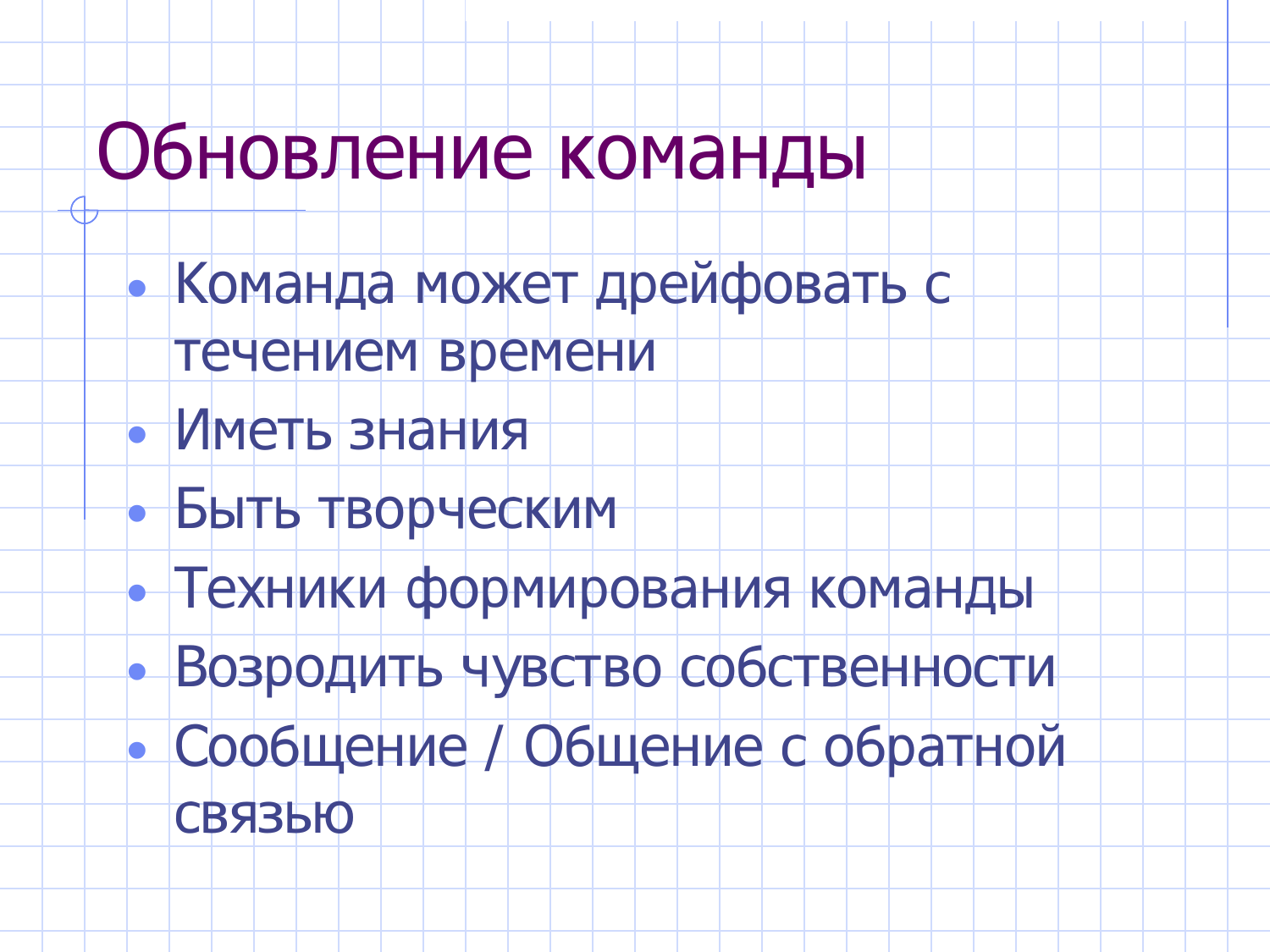

# Обновление команды
Команда может дрейфовать с течением времени
Иметь знания
Быть творческим
Техники формирования команды
Возродить чувство собственности
Сообщение / Общение с обратной связью